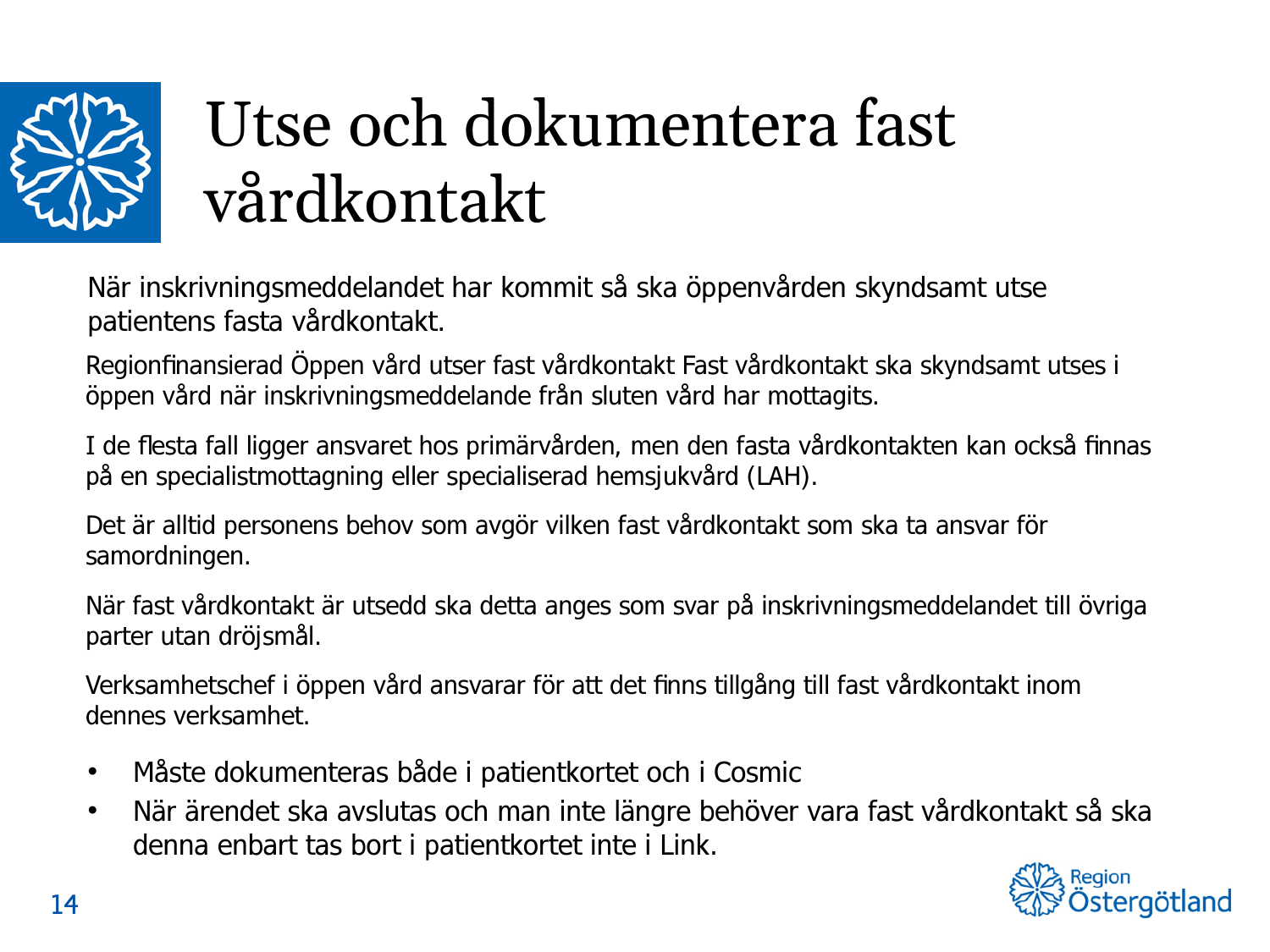

# Utse och dokumentera fast vårdkontakt
När inskrivningsmeddelandet har kommit så ska öppenvården skyndsamt utse patientens fasta vårdkontakt.
Regionfinansierad Öppen vård utser fast vårdkontakt Fast vårdkontakt ska skyndsamt utses i öppen vård när inskrivningsmeddelande från sluten vård har mottagits.
I de flesta fall ligger ansvaret hos primärvården, men den fasta vårdkontakten kan också finnas på en specialistmottagning eller specialiserad hemsjukvård (LAH).
Det är alltid personens behov som avgör vilken fast vårdkontakt som ska ta ansvar för samordningen.
När fast vårdkontakt är utsedd ska detta anges som svar på inskrivningsmeddelandet till övriga parter utan dröjsmål.
Verksamhetschef i öppen vård ansvarar för att det finns tillgång till fast vårdkontakt inom dennes verksamhet.
Måste dokumenteras både i patientkortet och i Cosmic
När ärendet ska avslutas och man inte längre behöver vara fast vårdkontakt så ska denna enbart tas bort i patientkortet inte i Link.
14